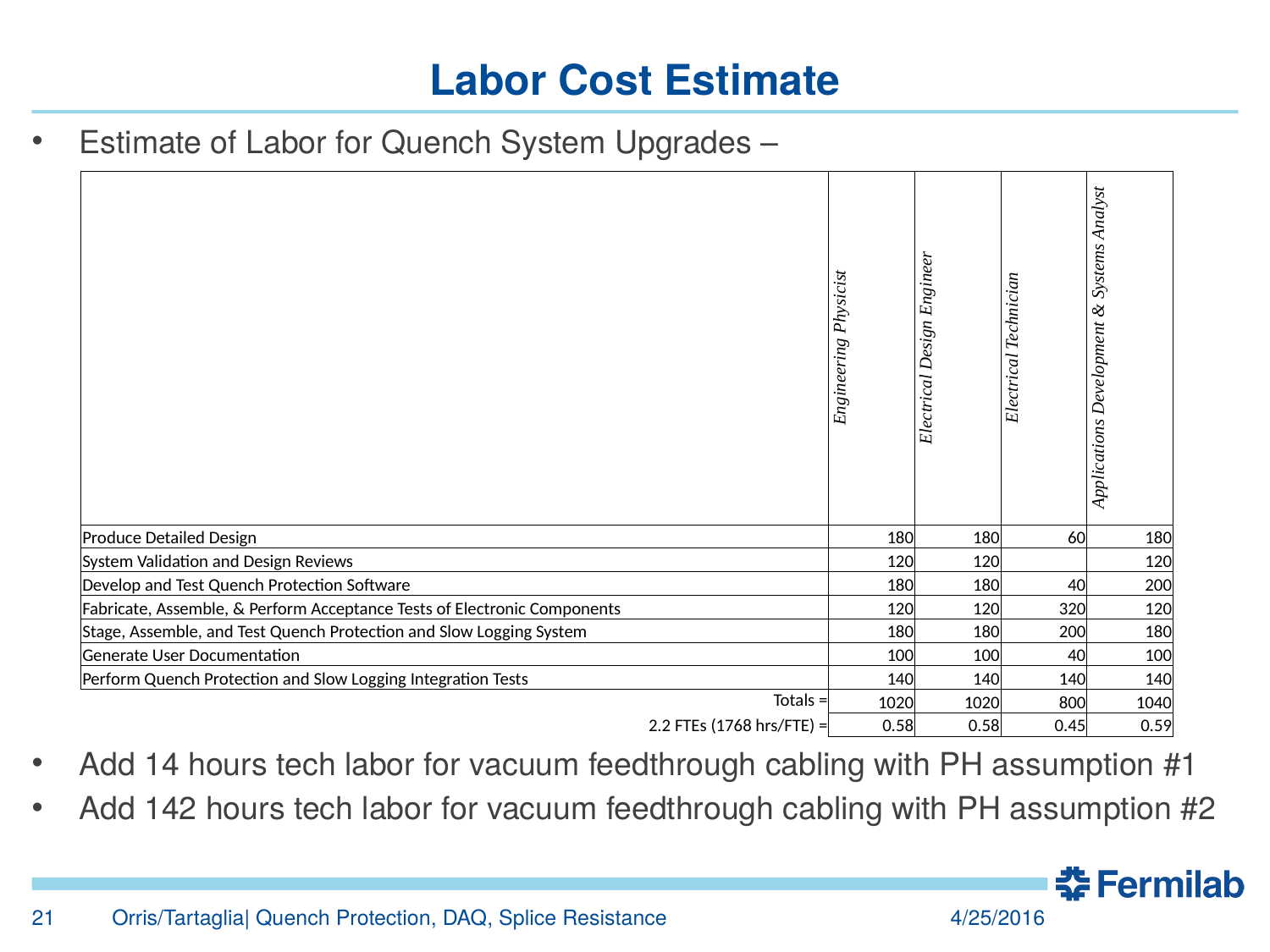

# Labor Cost Estimate
Estimate of Labor for Quench System Upgrades –

Add 14 hours tech labor for vacuum feedthrough cabling with PH assumption #1
Add 142 hours tech labor for vacuum feedthrough cabling with PH assumption #2

|  | Engineering Physicist | Electrical Design Engineer | Electrical Technician | Applications Development & Systems Analyst |
| --- | --- | --- | --- | --- |
| Produce Detailed Design | 180 | 180 | 60 | 180 |
| System Validation and Design Reviews | 120 | 120 |  | 120 |
| Develop and Test Quench Protection Software | 180 | 180 | 40 | 200 |
| Fabricate, Assemble, & Perform Acceptance Tests of Electronic Components | 120 | 120 | 320 | 120 |
| Stage, Assemble, and Test Quench Protection and Slow Logging System | 180 | 180 | 200 | 180 |
| Generate User Documentation | 100 | 100 | 40 | 100 |
| Perform Quench Protection and Slow Logging Integration Tests | 140 | 140 | 140 | 140 |
| Totals = | 1020 | 1020 | 800 | 1040 |
| 2.2 FTEs (1768 hrs/FTE) = | 0.58 | 0.58 | 0.45 | 0.59 |
21
Orris/Tartaglia| Quench Protection, DAQ, Splice Resistance
4/25/2016